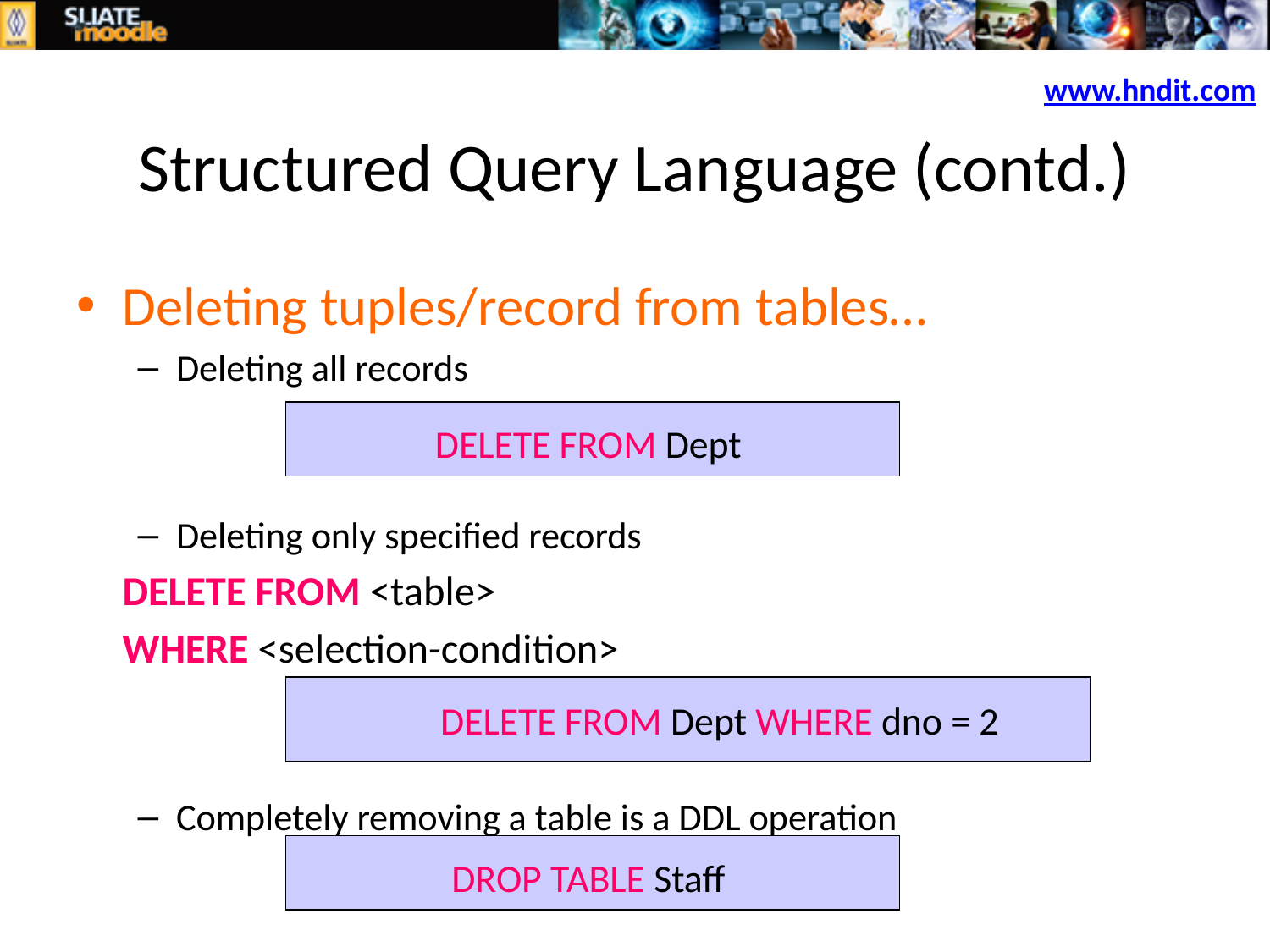

Structured Query Language (contd.)
Deleting tuples/record from tables…
Deleting all records

Deleting only specified records
		DELETE FROM <table>
		WHERE <selection-condition>

Completely removing a table is a DDL operation
www.hndit.com

DELETE FROM Dept

DELETE FROM Dept WHERE dno = 2

DROP TABLE Staff